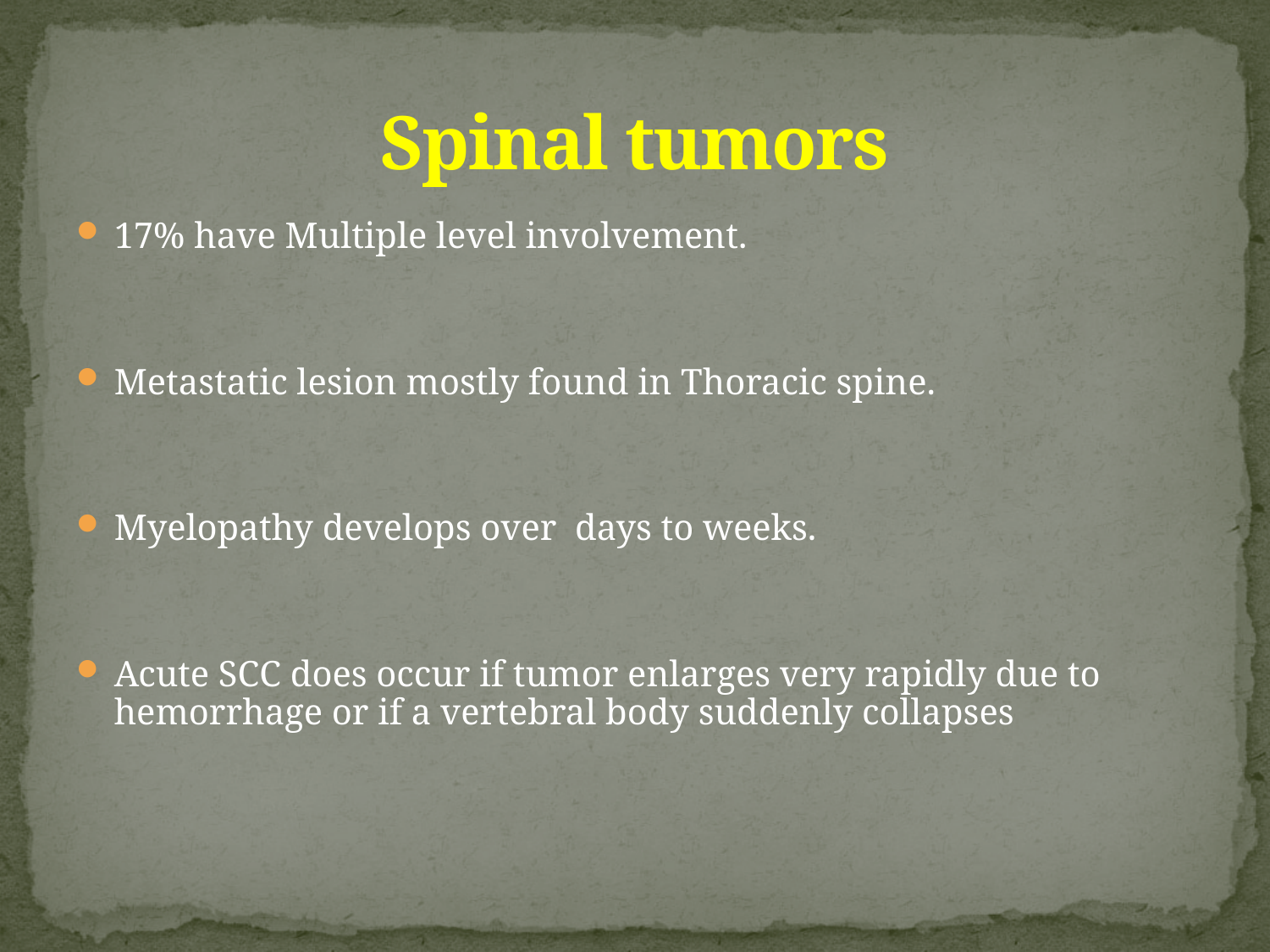

# Spinal tumors
17% have Multiple level involvement.

Metastatic lesion mostly found in Thoracic spine.

Myelopathy develops over  days to weeks.

Acute SCC does occur if tumor enlarges very rapidly due to hemorrhage or if a vertebral body suddenly collapses